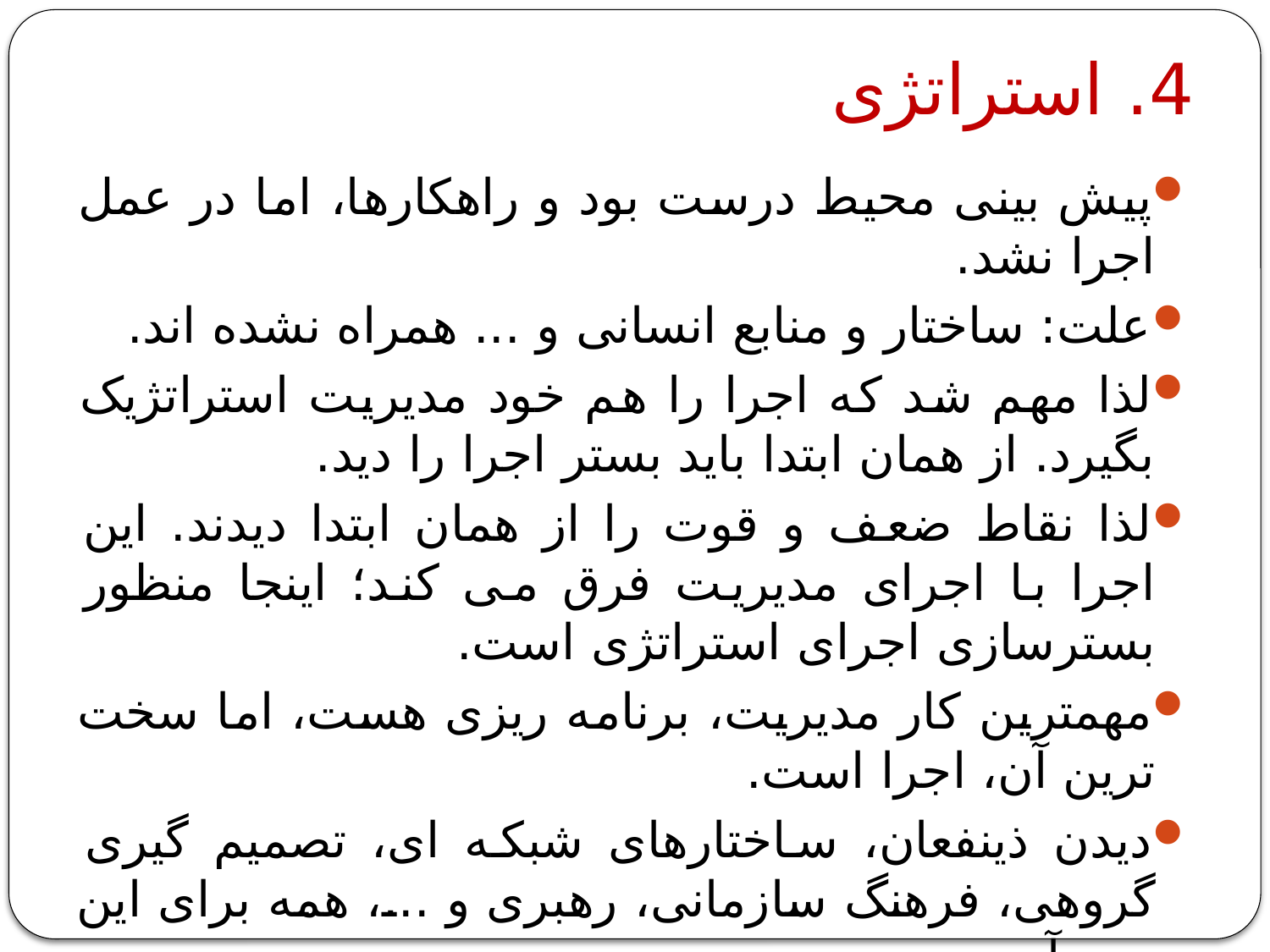

# 4. استراتژی
پیش بینی محیط درست بود و راهکارها، اما در عمل اجرا نشد.
علت: ساختار و منابع انسانی و ... همراه نشده اند.
لذا مهم شد که اجرا را هم خود مدیریت استراتژیک بگیرد. از همان ابتدا باید بستر اجرا را دید.
لذا نقاط ضعف و قوت را از همان ابتدا دیدند. این اجرا با اجرای مدیریت فرق می کند؛ اینجا منظور بسترسازی اجرای استراتژی است.
مهمترین کار مدیریت، برنامه ریزی هست، اما سخت ترین آن، اجرا است.
دیدن ذینفعان، ساختارهای شبکه ای، تصمیم گیری گروهی، فرهنگ سازمانی، رهبری و ...، همه برای این پدید آمد.
وحدت فکر و عمل؛ وحدت برنامه ریزی و اجرا
مدیریت استراتژیک